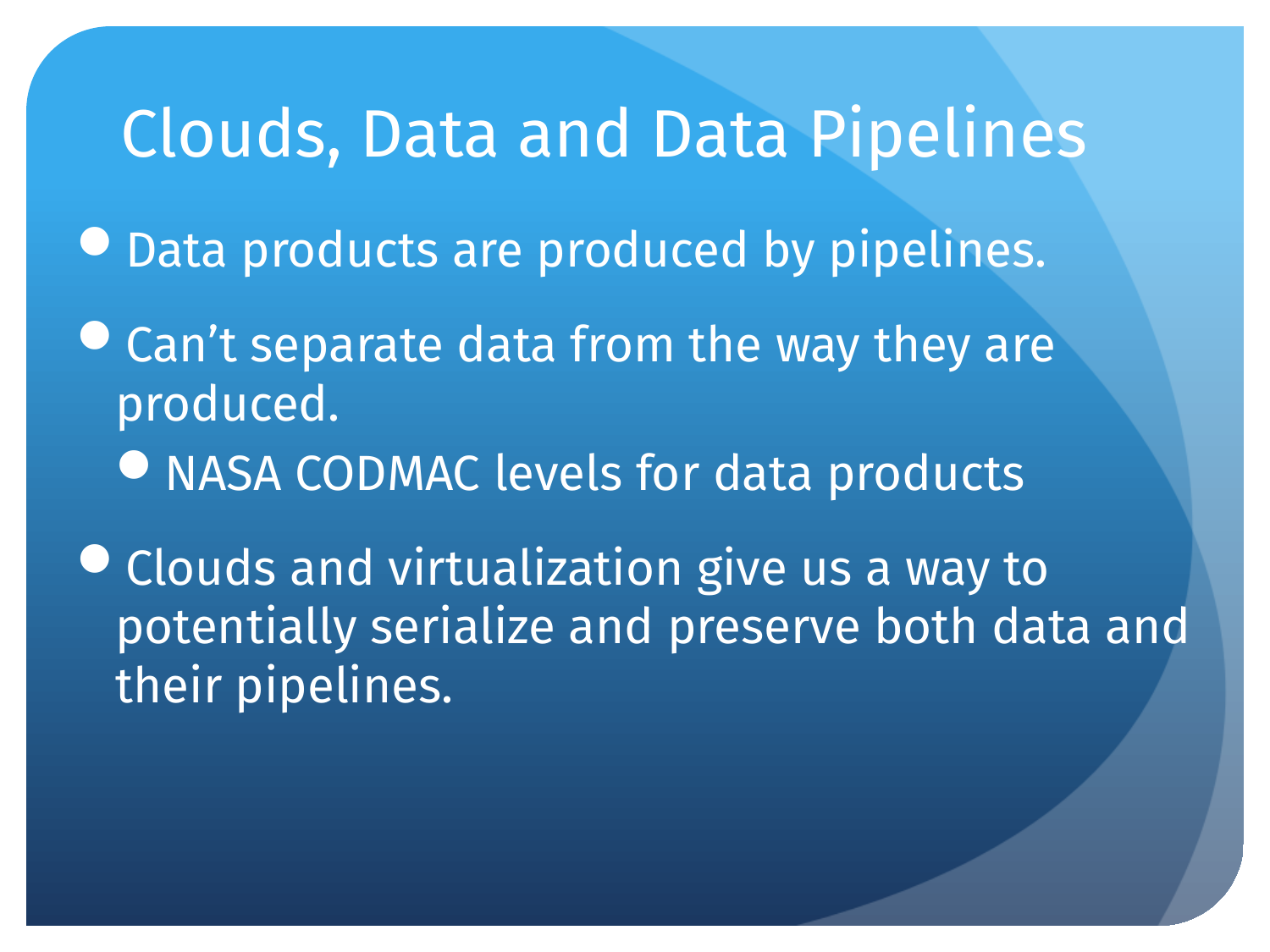

# Clouds, Data and Data Pipelines
Data products are produced by pipelines.
Can’t separate data from the way they are produced.
NASA CODMAC levels for data products
Clouds and virtualization give us a way to potentially serialize and preserve both data and their pipelines.